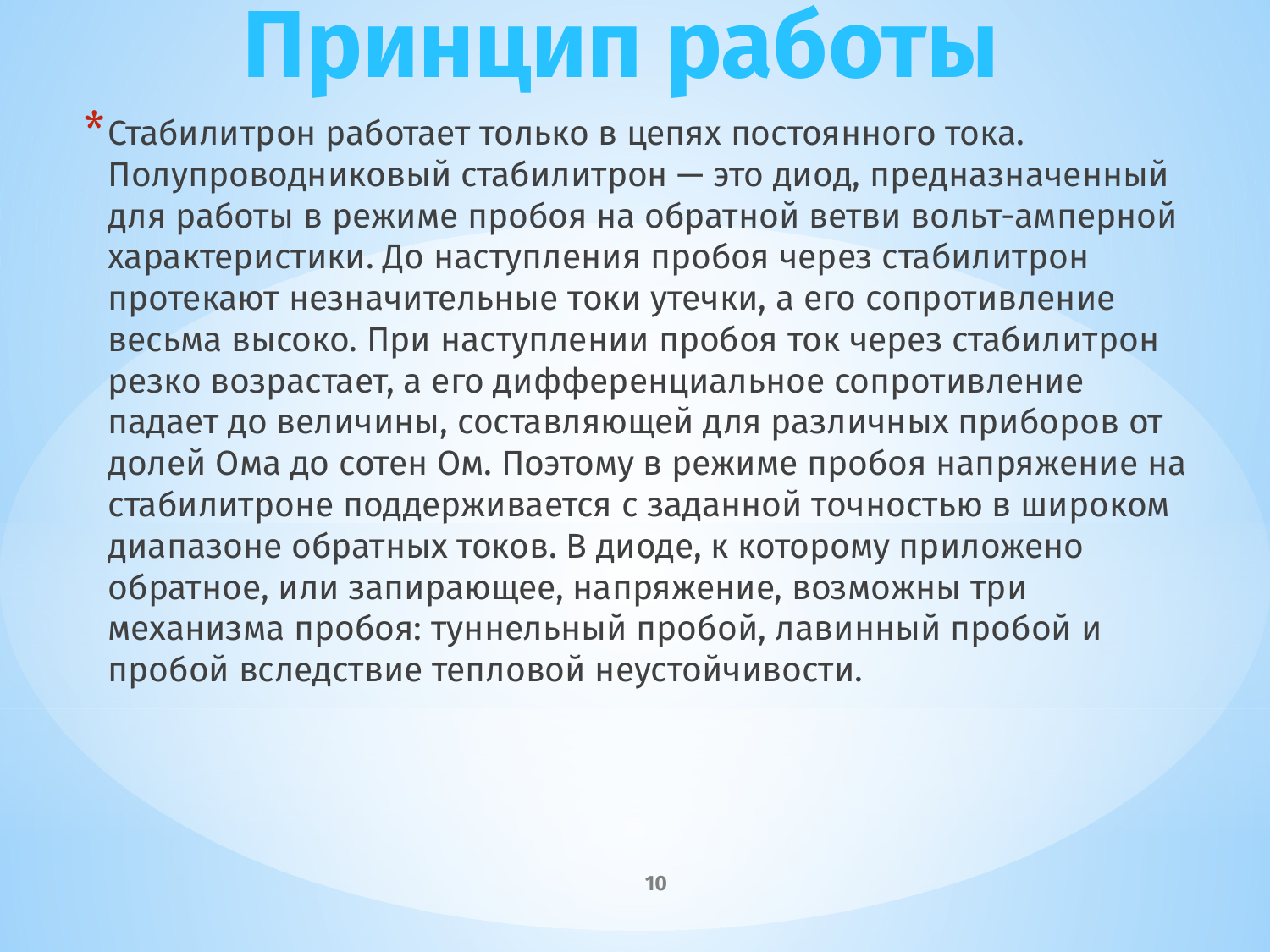

Принцип работы
Стабилитрон работает только в цепях постоянного тока. Полупроводниковый стабилитрон — это диод, предназначенный для работы в режиме пробоя на обратной ветви вольт-амперной характеристики. До наступления пробоя через стабилитрон протекают незначительные токи утечки, а его сопротивление весьма высоко. При наступлении пробоя ток через стабилитрон резко возрастает, а его дифференциальное сопротивление падает до величины, составляющей для различных приборов от долей Ома до сотен Ом. Поэтому в режиме пробоя напряжение на стабилитроне поддерживается с заданной точностью в широком диапазоне обратных токов. В диоде, к которому приложено обратное, или запирающее, напряжение, возможны три механизма пробоя: туннельный пробой, лавинный пробой и пробой вследствие тепловой неустойчивости.
10